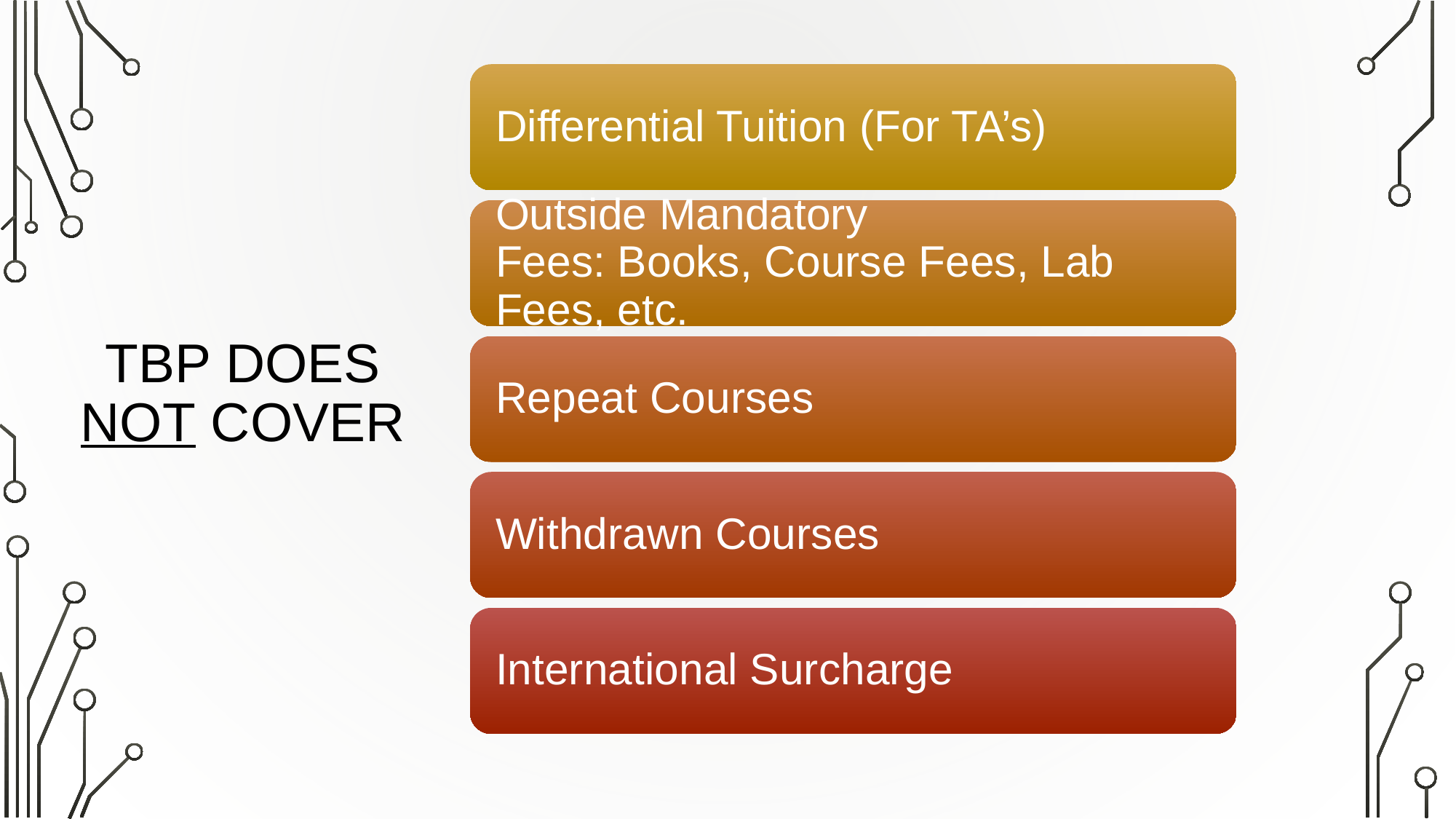

Differential Tuition (For TA’s)
Outside Mandatory Fees: Books, Course Fees, Lab Fees, etc.
Repeat Courses
Withdrawn Courses
International Surcharge
# TBP DOES NOT COVER